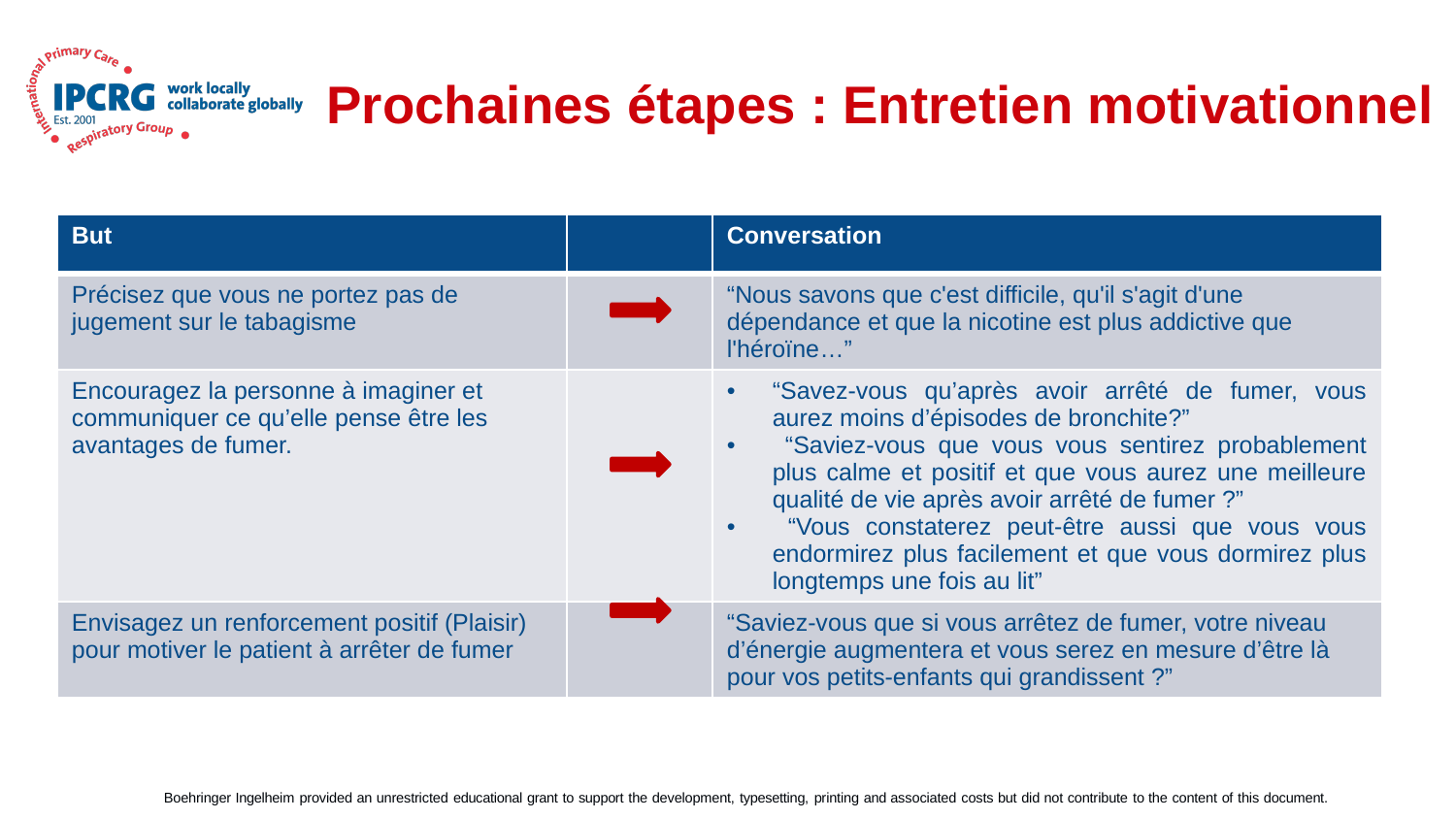

# Prochaines étapes : Entretien motivationnel
| But |  | Conversation |
| --- | --- | --- |
| Précisez que vous ne portez pas de jugement sur le tabagisme |  | “Nous savons que c'est difficile, qu'il s'agit d'une dépendance et que la nicotine est plus addictive que l'héroïne…” |
| Encouragez la personne à imaginer et communiquer ce qu’elle pense être les avantages de fumer. |  | “Savez-vous qu’après avoir arrêté de fumer, vous aurez moins d’épisodes de bronchite?” “Saviez-vous que vous vous sentirez probablement plus calme et positif et que vous aurez une meilleure qualité de vie après avoir arrêté de fumer ?” “Vous constaterez peut-être aussi que vous vous endormirez plus facilement et que vous dormirez plus longtemps une fois au lit” |
| Envisagez un renforcement positif (Plaisir) pour motiver le patient à arrêter de fumer |  | “Saviez-vous que si vous arrêtez de fumer, votre niveau d’énergie augmentera et vous serez en mesure d’être là pour vos petits-enfants qui grandissent ?” |